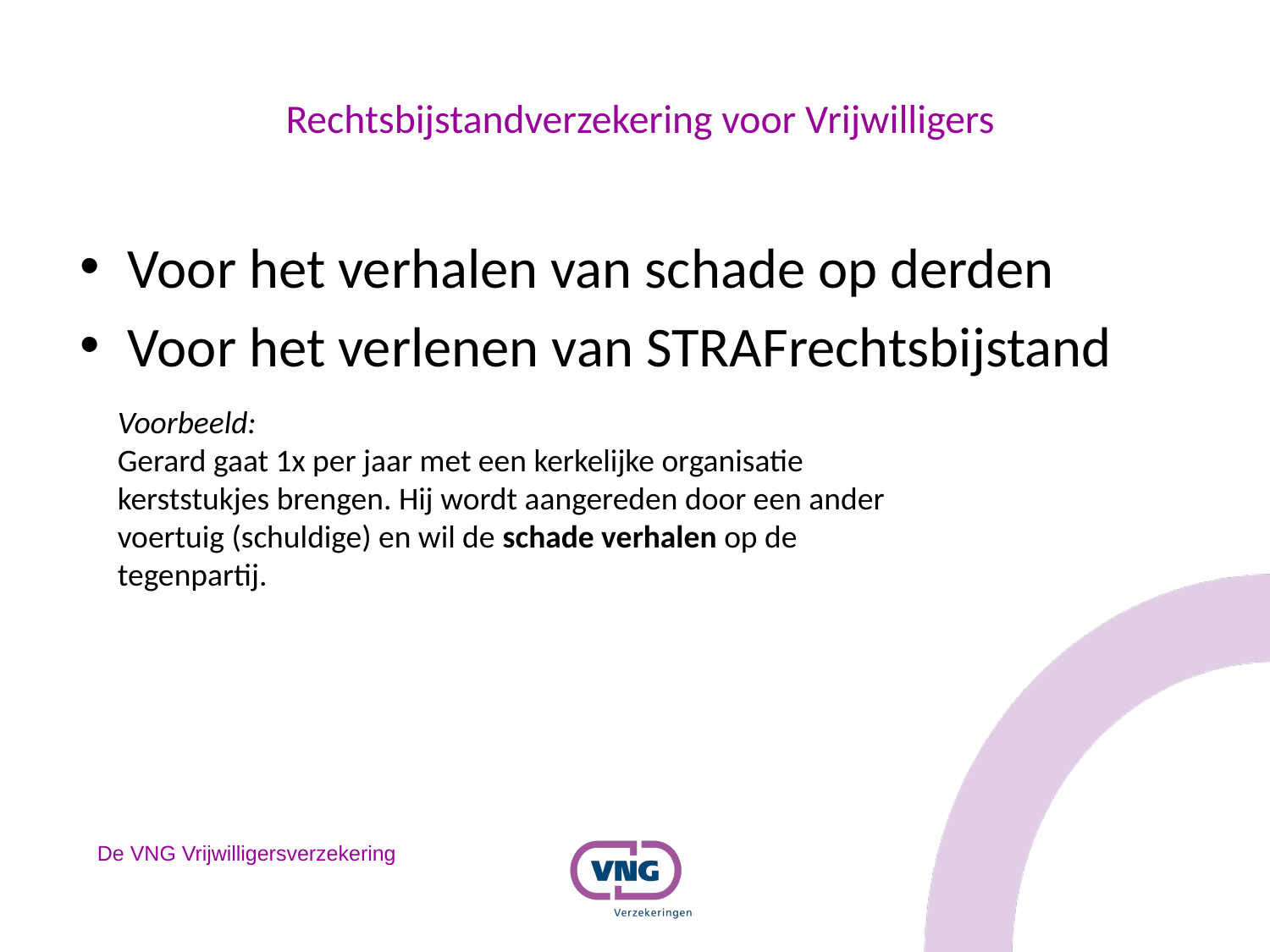

# Rechtsbijstandverzekering voor Vrijwilligers
Voor het verhalen van schade op derden
Voor het verlenen van STRAFrechtsbijstand
Voorbeeld:
Gerard gaat 1x per jaar met een kerkelijke organisatie    kerststukjes brengen. Hij wordt aangereden door een ander
voertuig (schuldige) en wil de schade verhalen op de   tegenpartij.